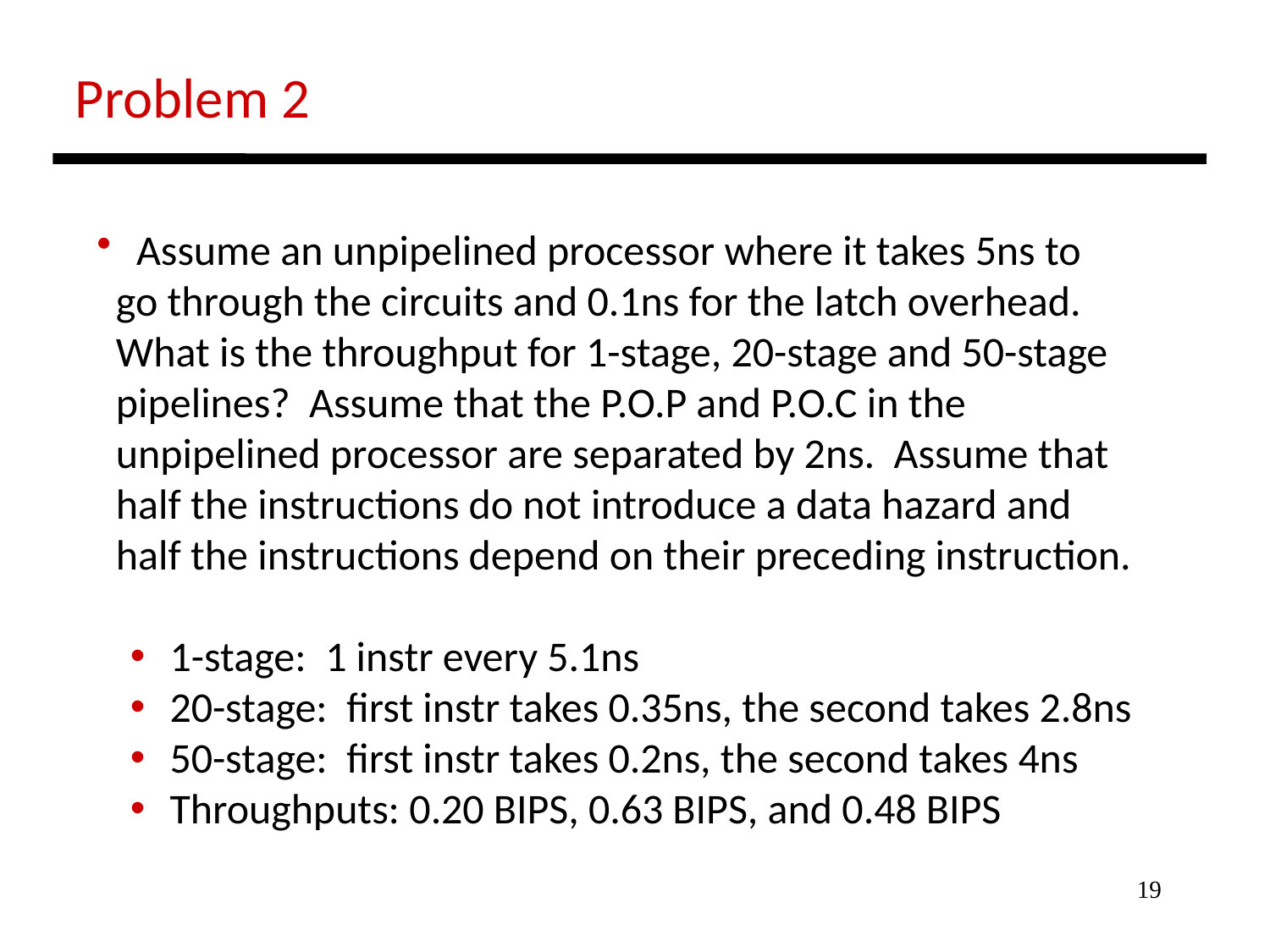

Problem 2

 Assume an unpipelined processor where it takes 5ns to
  go through the circuits and 0.1ns for the latch overhead.
  What is the throughput for 1-stage, 20-stage and 50-stage
  pipelines?  Assume that the P.O.P and P.O.C in the
  unpipelined processor are separated by 2ns.  Assume that
  half the instructions do not introduce a data hazard and
  half the instructions depend on their preceding instruction.

 1-stage:  1 instr every 5.1ns
 20-stage:  first instr takes 0.35ns, the second takes 2.8ns
 50-stage:  first instr takes 0.2ns, the second takes 4ns
 Throughputs: 0.20 BIPS, 0.63 BIPS, and 0.48 BIPS
19